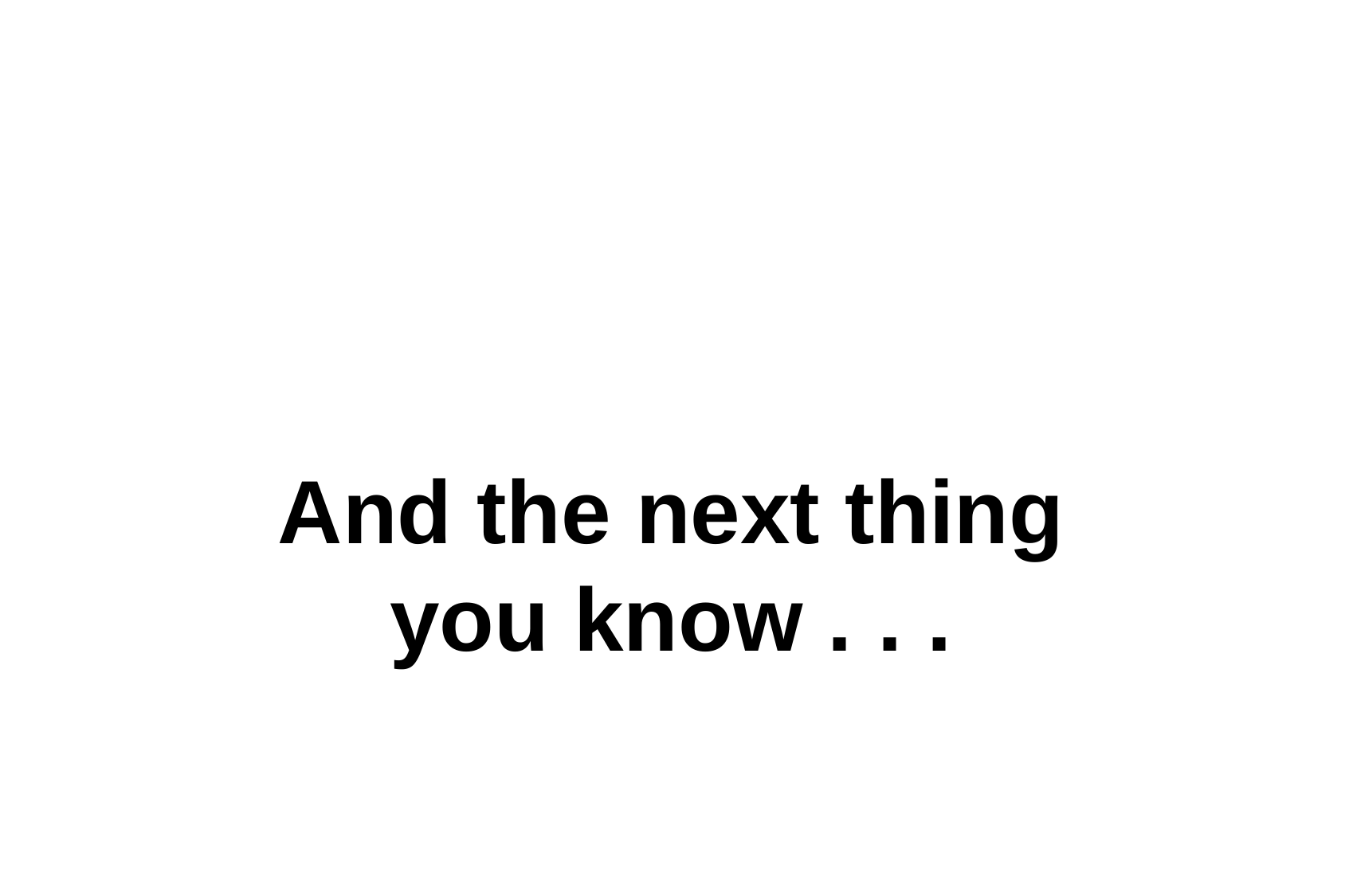

And the next thing
you know . . .